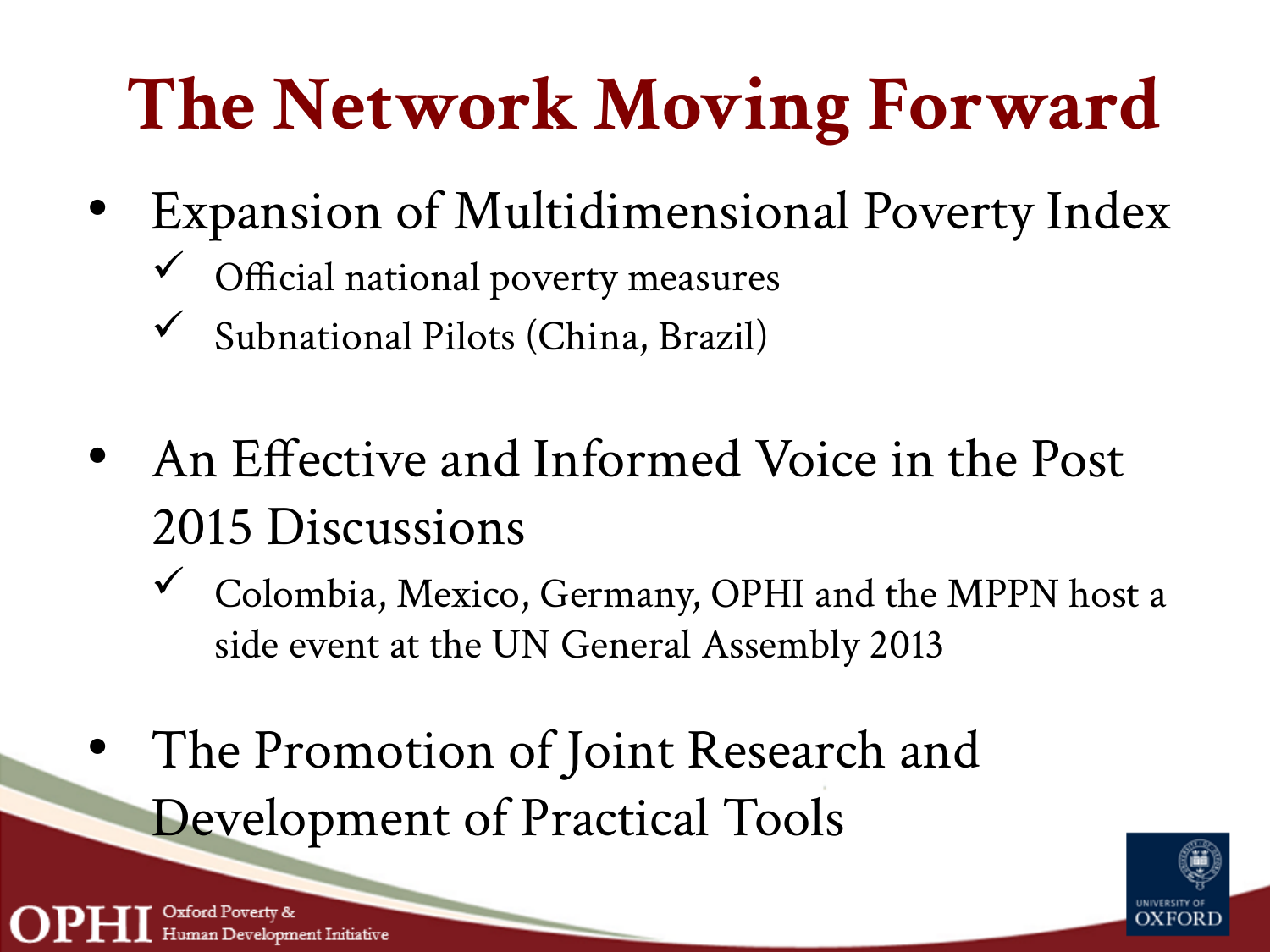

# The Network Moving Forward
Expansion of Multidimensional Poverty Index
Official national poverty measures
Subnational Pilots (China, Brazil)
An Effective and Informed Voice in the Post 2015 Discussions
Colombia, Mexico, Germany, OPHI and the MPPN host a side event at the UN General Assembly 2013

The Promotion of Joint Research and Development of Practical Tools